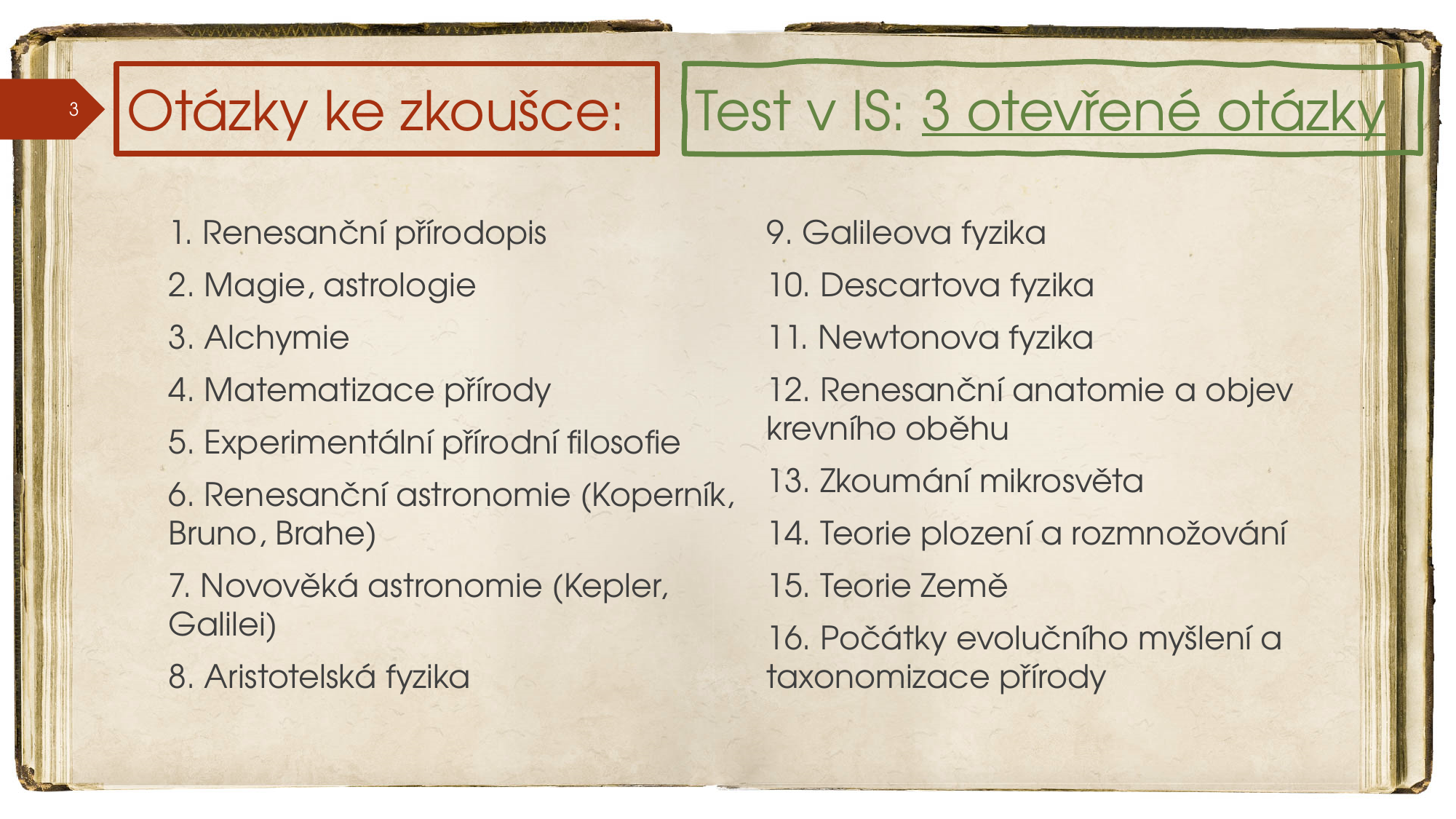

# Otázky ke zkoušce:
Test v IS: 3 otevřené otázky
1. Renesanční přírodopis
2. Magie, astrologie
3. Alchymie
4. Matematizace přírody
5. Experimentální přírodní filosofie
6. Renesanční astronomie (Koperník, Bruno, Brahe)
7. Novověká astronomie (Kepler, Galilei)
8. Aristotelská fyzika
9. Galileova fyzika
10. Descartova fyzika
11. Newtonova fyzika
12. Renesanční anatomie a objev krevního oběhu
13. Zkoumání mikrosvěta
14. Teorie plození a rozmnožování
15. Teorie Země
16. Počátky evolučního myšlení a taxonomizace přírody